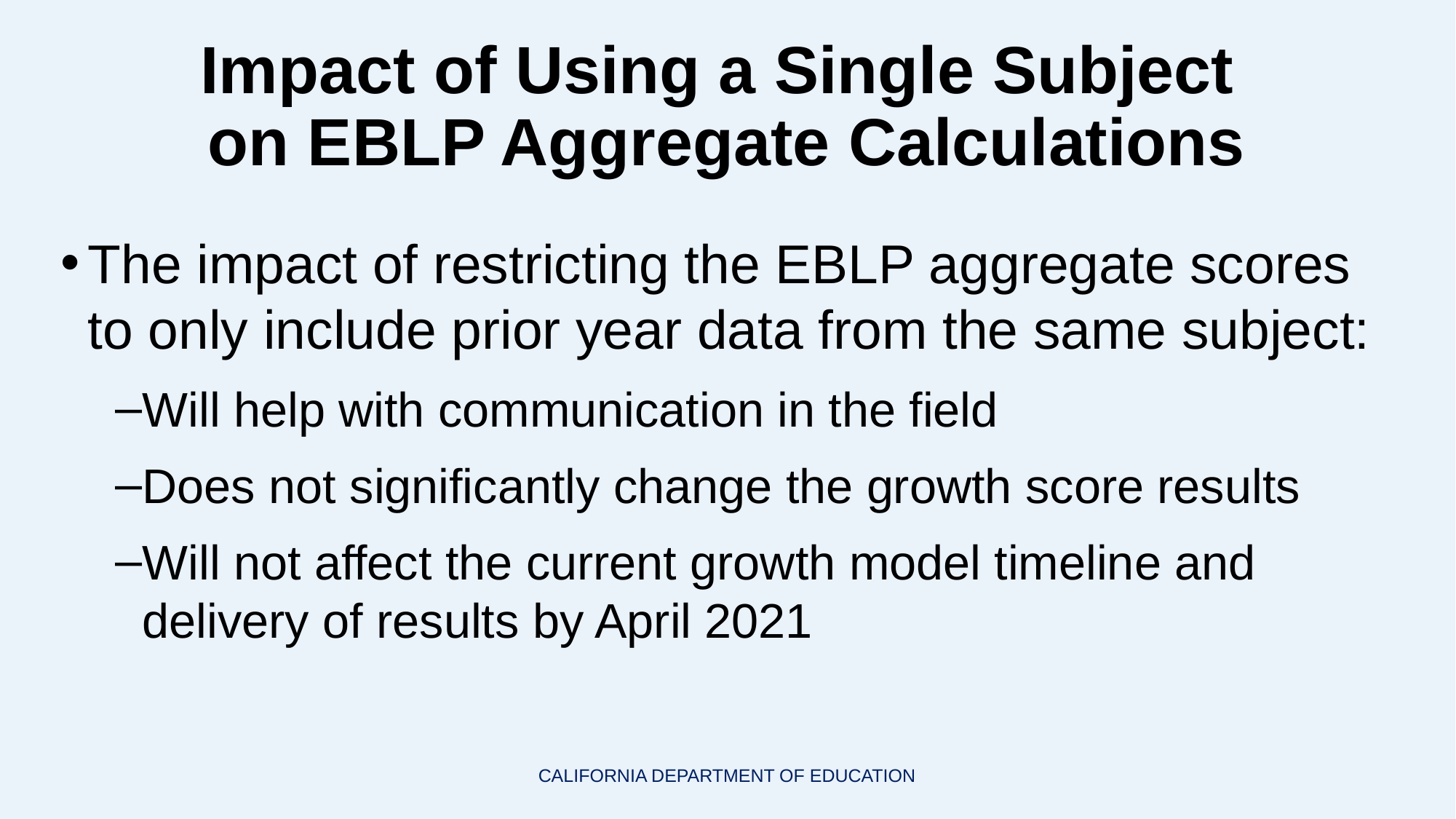

# Impact of Using a Single Subject on EBLP Aggregate Calculations
The impact of restricting the EBLP aggregate scores to only include prior year data from the same subject:
Will help with communication in the field
Does not significantly change the growth score results
Will not affect the current growth model timeline and delivery of results by April 2021